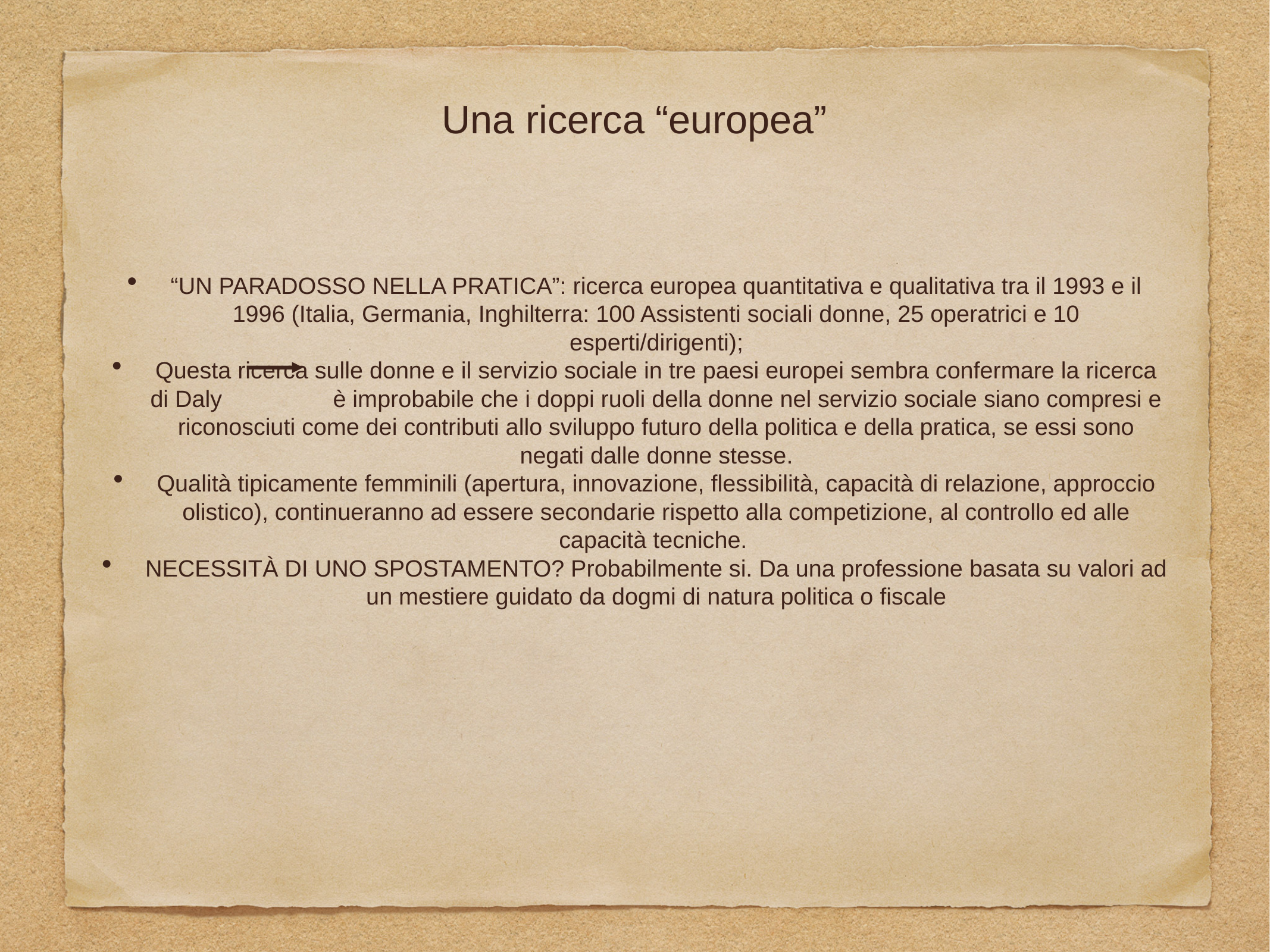

# Una ricerca “europea”
“UN PARADOSSO NELLA PRATICA”: ricerca europea quantitativa e qualitativa tra il 1993 e il 1996 (Italia, Germania, Inghilterra: 100 Assistenti sociali donne, 25 operatrici e 10 esperti/dirigenti);
Questa ricerca sulle donne e il servizio sociale in tre paesi europei sembra confermare la ricerca di Daly                 è improbabile che i doppi ruoli della donne nel servizio sociale siano compresi e riconosciuti come dei contributi allo sviluppo futuro della politica e della pratica, se essi sono negati dalle donne stesse.
Qualità tipicamente femminili (apertura, innovazione, flessibilità, capacità di relazione, approccio olistico), continueranno ad essere secondarie rispetto alla competizione, al controllo ed alle capacità tecniche.
NECESSITÀ DI UNO SPOSTAMENTO? Probabilmente si. Da una professione basata su valori ad un mestiere guidato da dogmi di natura politica o fiscale